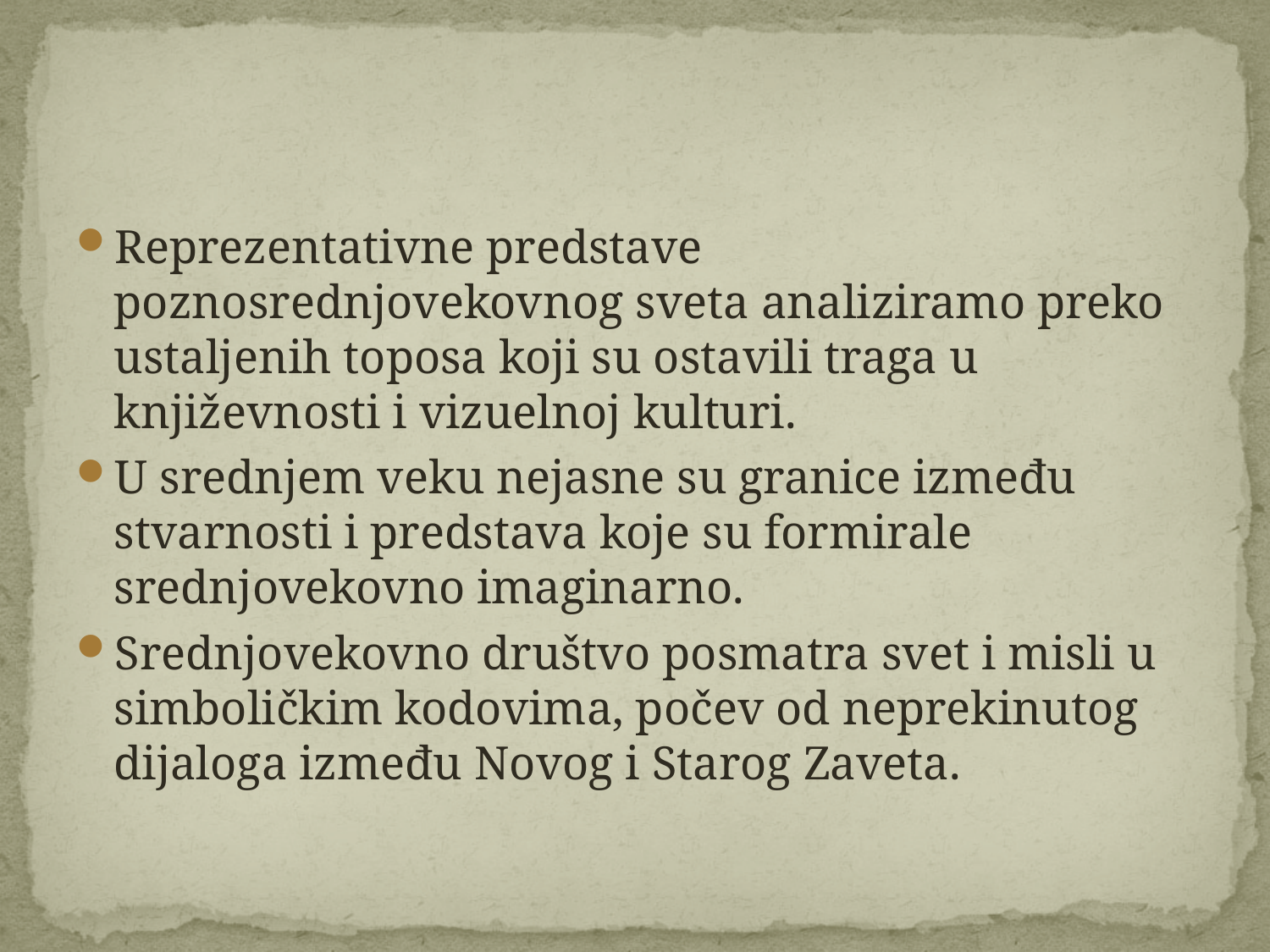

Reprezentativne predstave poznosrednjovekovnog sveta analiziramo preko ustaljenih toposa koji su ostavili traga u književnosti i vizuelnoj kulturi.
U srednjem veku nejasne su granice između stvarnosti i predstava koje su formirale srednjovekovno imaginarno.
Srednjovekovno društvo posmatra svet i misli u simboličkim kodovima, počev od neprekinutog dijaloga između Novog i Starog Zaveta.